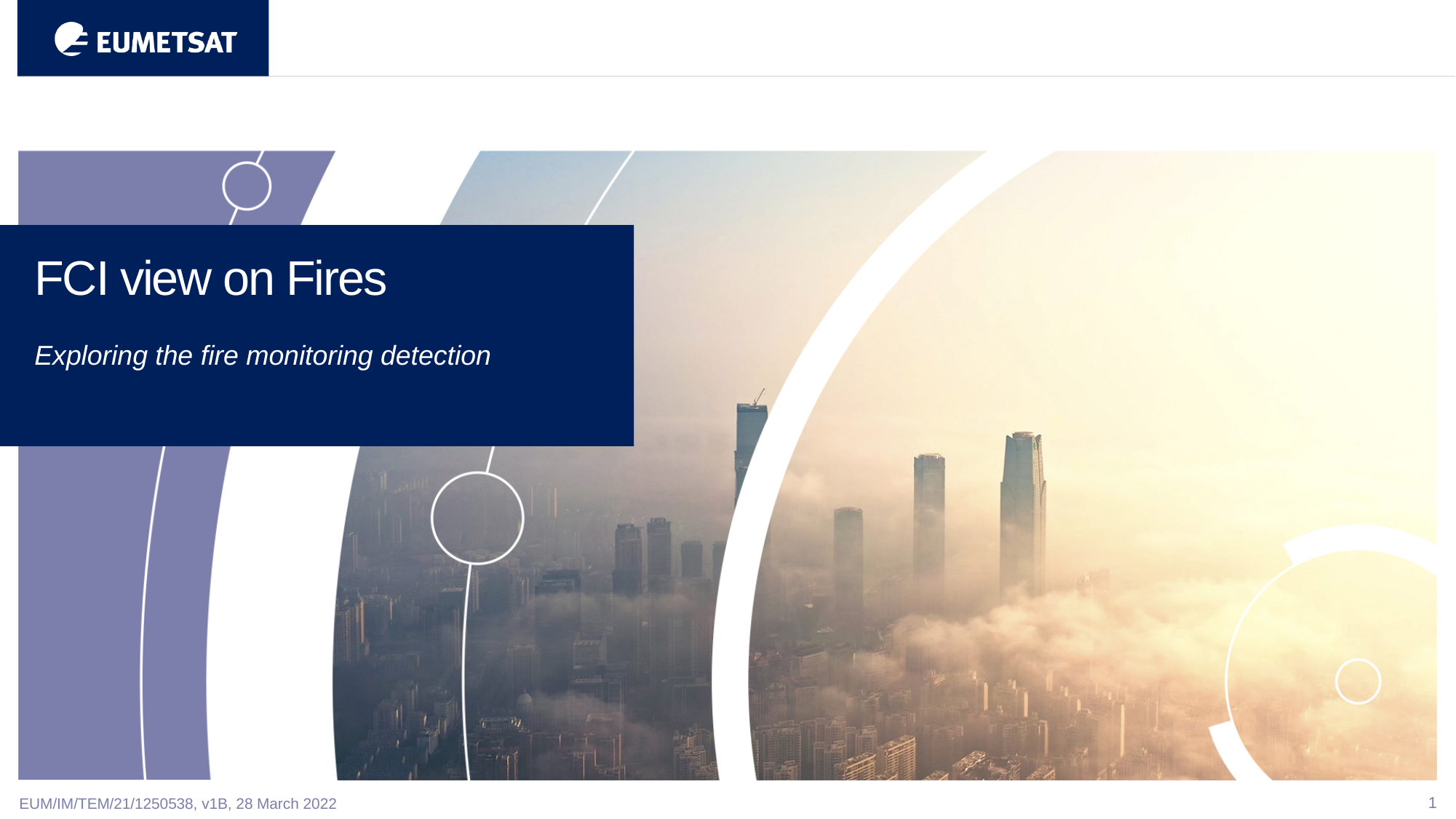

FCI view on Fires

Exploring the fire monitoring detection